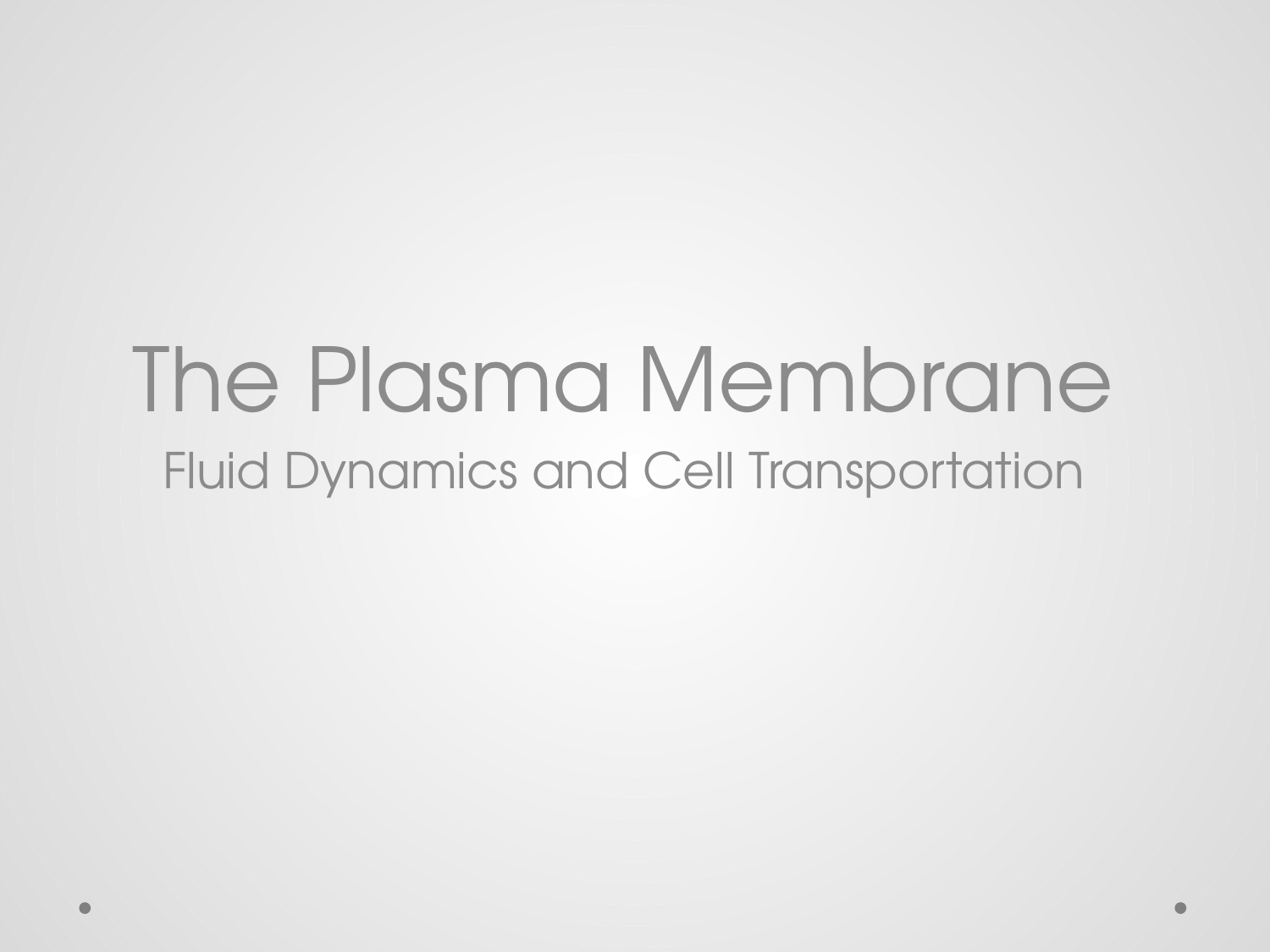

The Plasma Membrane
Fluid Dynamics and Cell Transportation